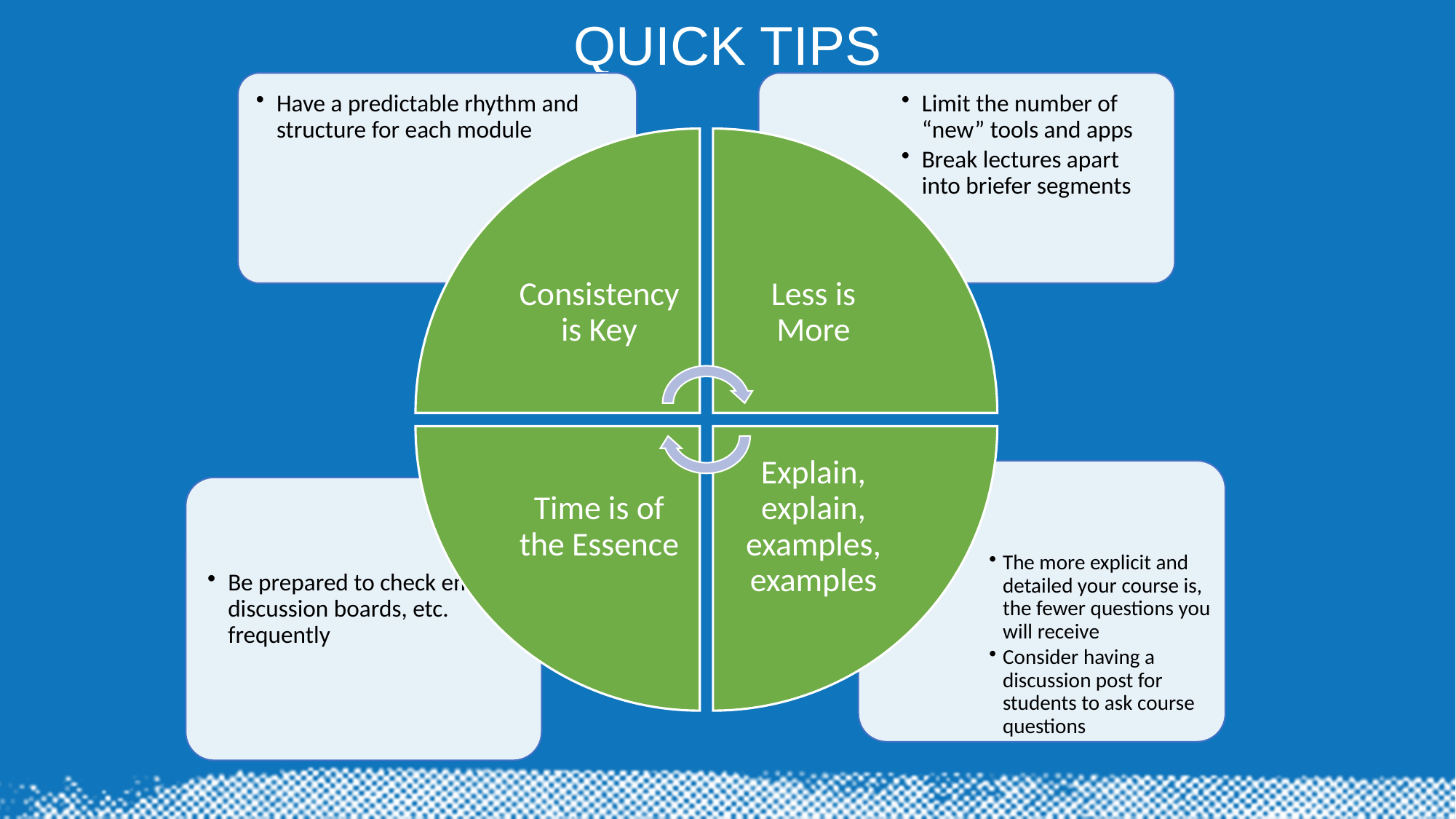

# Quick Tips
The more explicit and detailed your course is, the fewer questions you will receive
Consider having a discussion post for students to ask course questions
Be prepared to check email, discussion boards, etc. frequently
Limit the number of “new” tools and apps
Break lectures apart into briefer segments
Have a predictable rhythm and structure for each module
Consistency is Key
Less is More
Explain, explain, examples, examples
Time is of the Essence